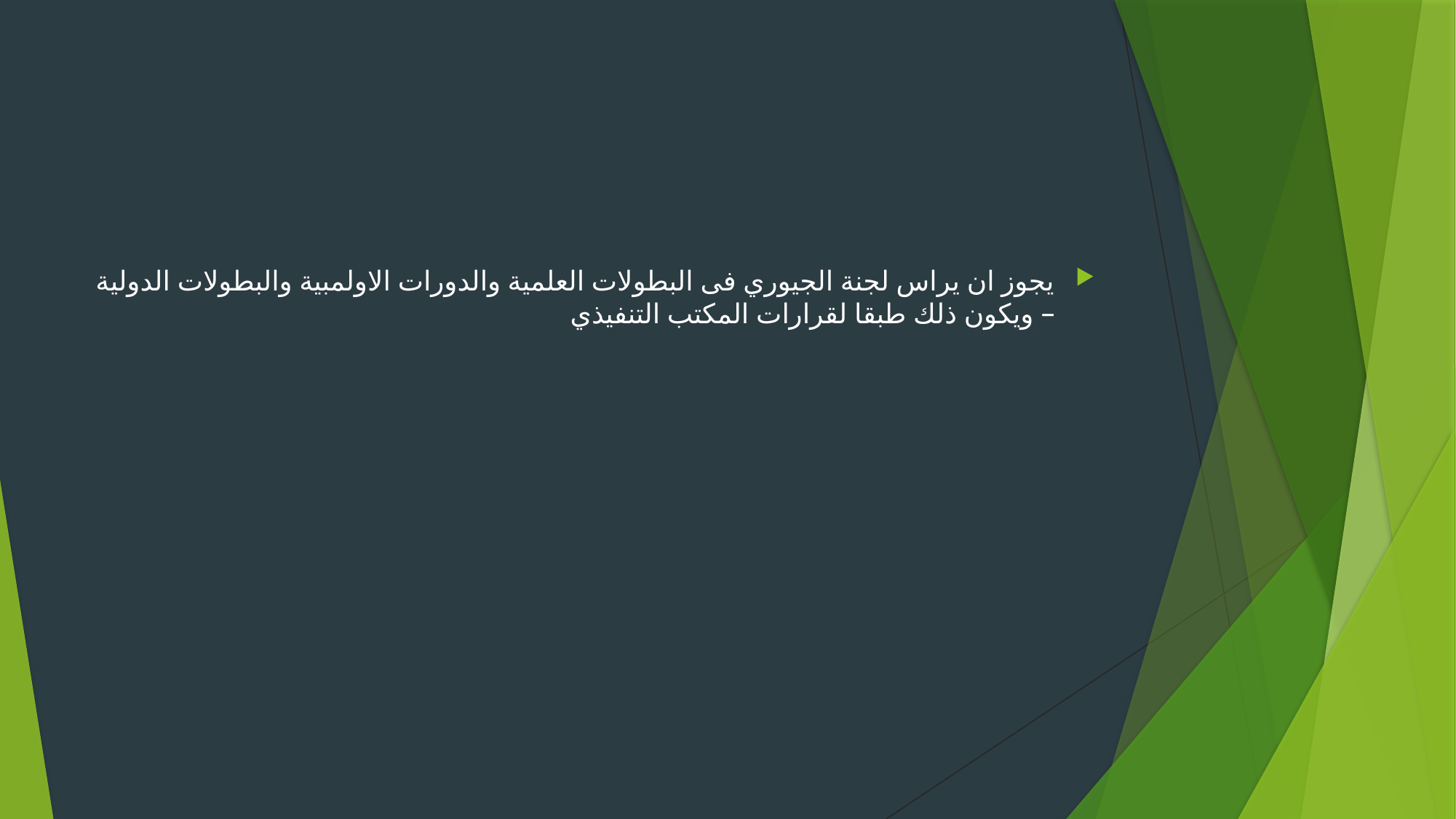

#
يجوز ان يراس لجنة الجيوري فى البطولات العلمية والدورات الاولمبية والبطولات الدولية – ويكون ذلك طبقا لقرارات المكتب التنفيذي